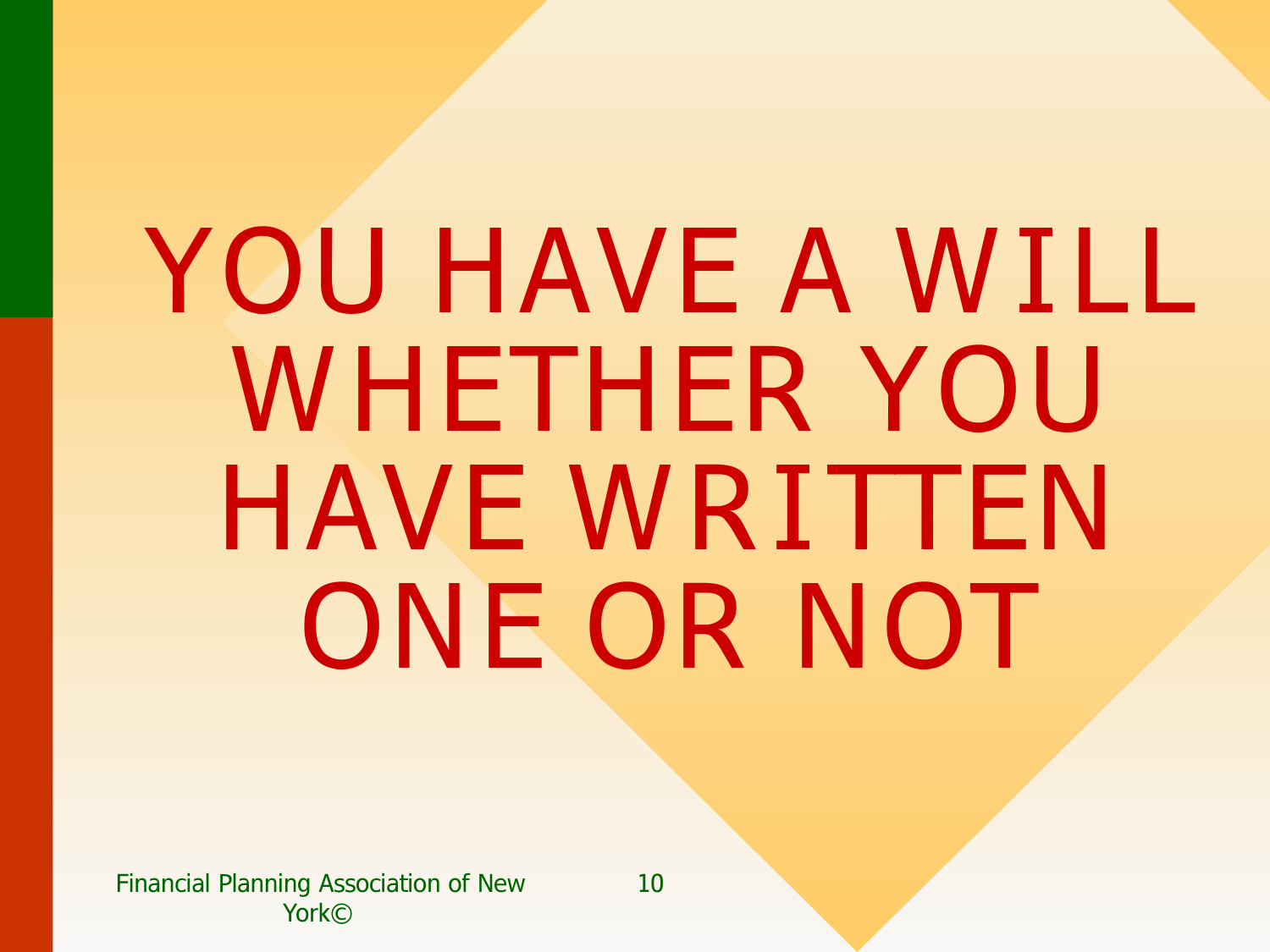

# YOU HAVE A WILL WHETHER YOU HAVE WRITTEN ONE OR NOT
Financial Planning Association of New York©
10